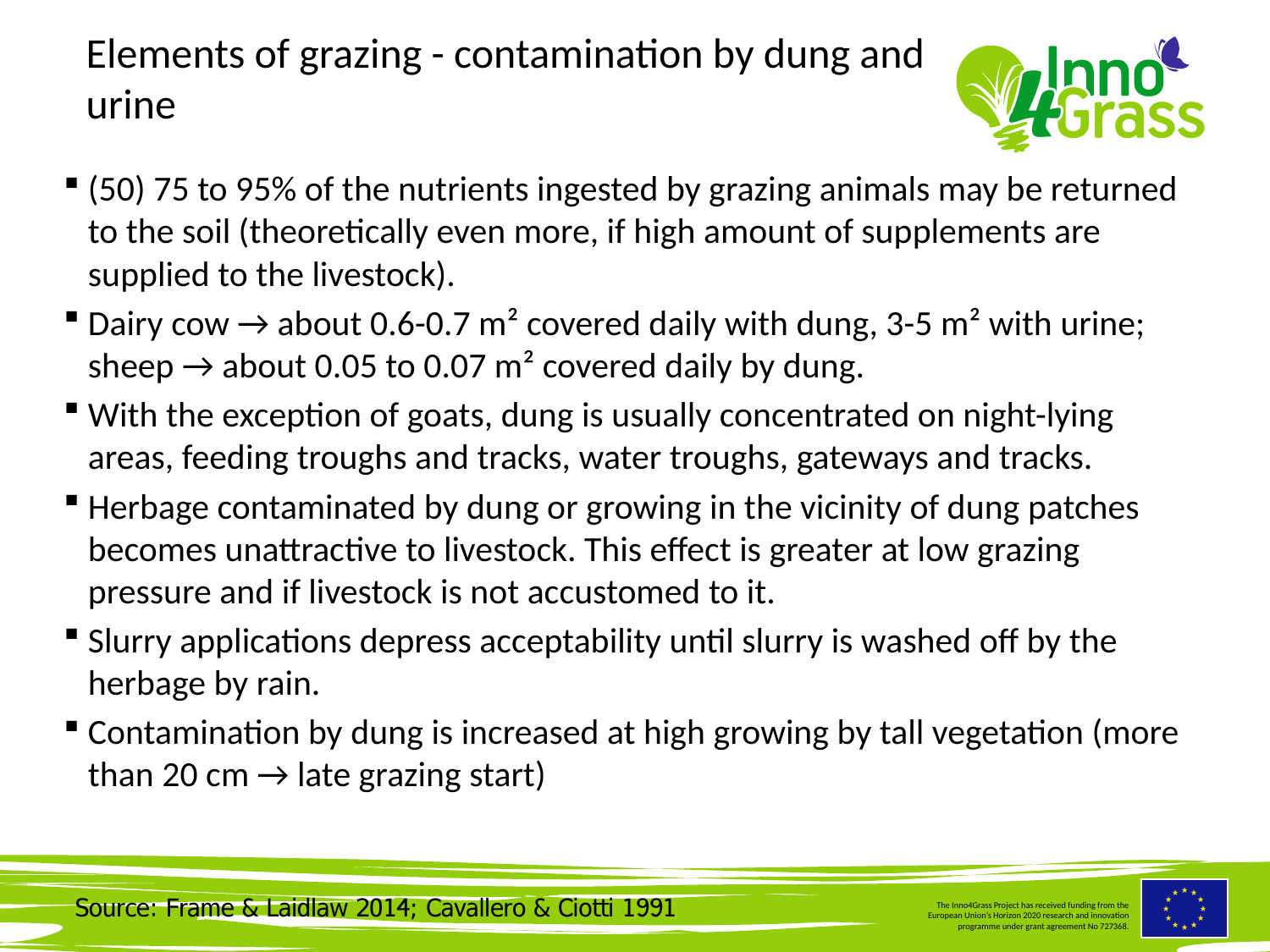

#
Elements of grazing - contamination by dung and urine

(50) 75 to 95% of the nutrients ingested by grazing animals may be returned to the soil (theoretically even more, if high amount of supplements are supplied to the livestock).
Dairy cow → about 0.6-0.7 m² covered daily with dung, 3-5 m² with urine; sheep → about 0.05 to 0.07 m² covered daily by dung.
With the exception of goats, dung is usually concentrated on night-lying areas, feeding troughs and tracks, water troughs, gateways and tracks.
Herbage contaminated by dung or growing in the vicinity of dung patches becomes unattractive to livestock. This effect is greater at low grazing pressure and if livestock is not accustomed to it.
Slurry applications depress acceptability until slurry is washed off by the herbage by rain.
Contamination by dung is increased at high growing by tall vegetation (more than 20 cm → late grazing start)

Source: Frame & Laidlaw 2014; Cavallero & Ciotti 1991